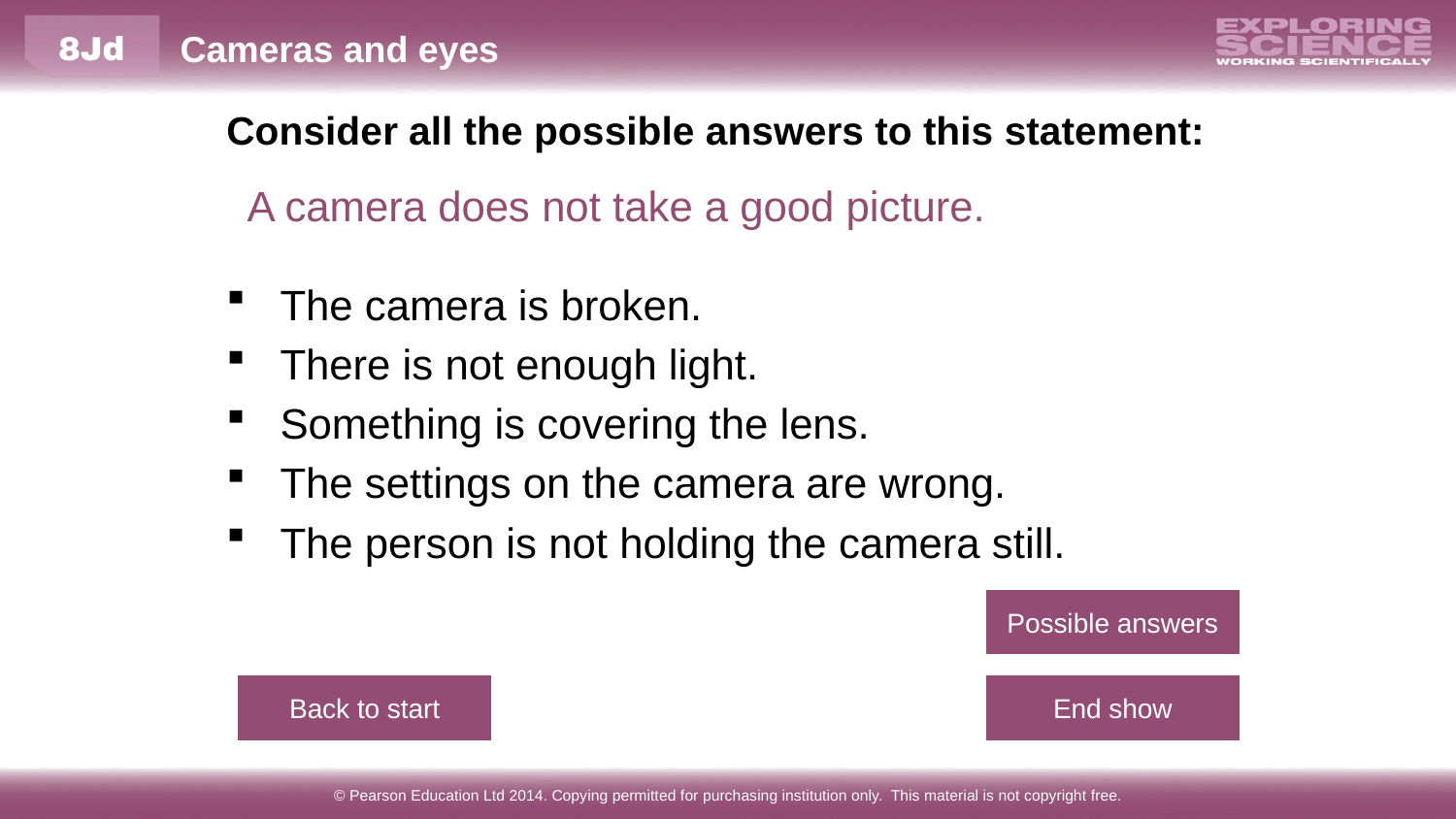

Consider all the possible answers to this statement:
A camera does not take a good picture.
The camera is broken.
There is not enough light.
Something is covering the lens.
The settings on the camera are wrong.
The person is not holding the camera still.
Possible answers
Back to start
End show
© Pearson Education Ltd 2014. Copying permitted for purchasing institution only.  This material is not copyright free.